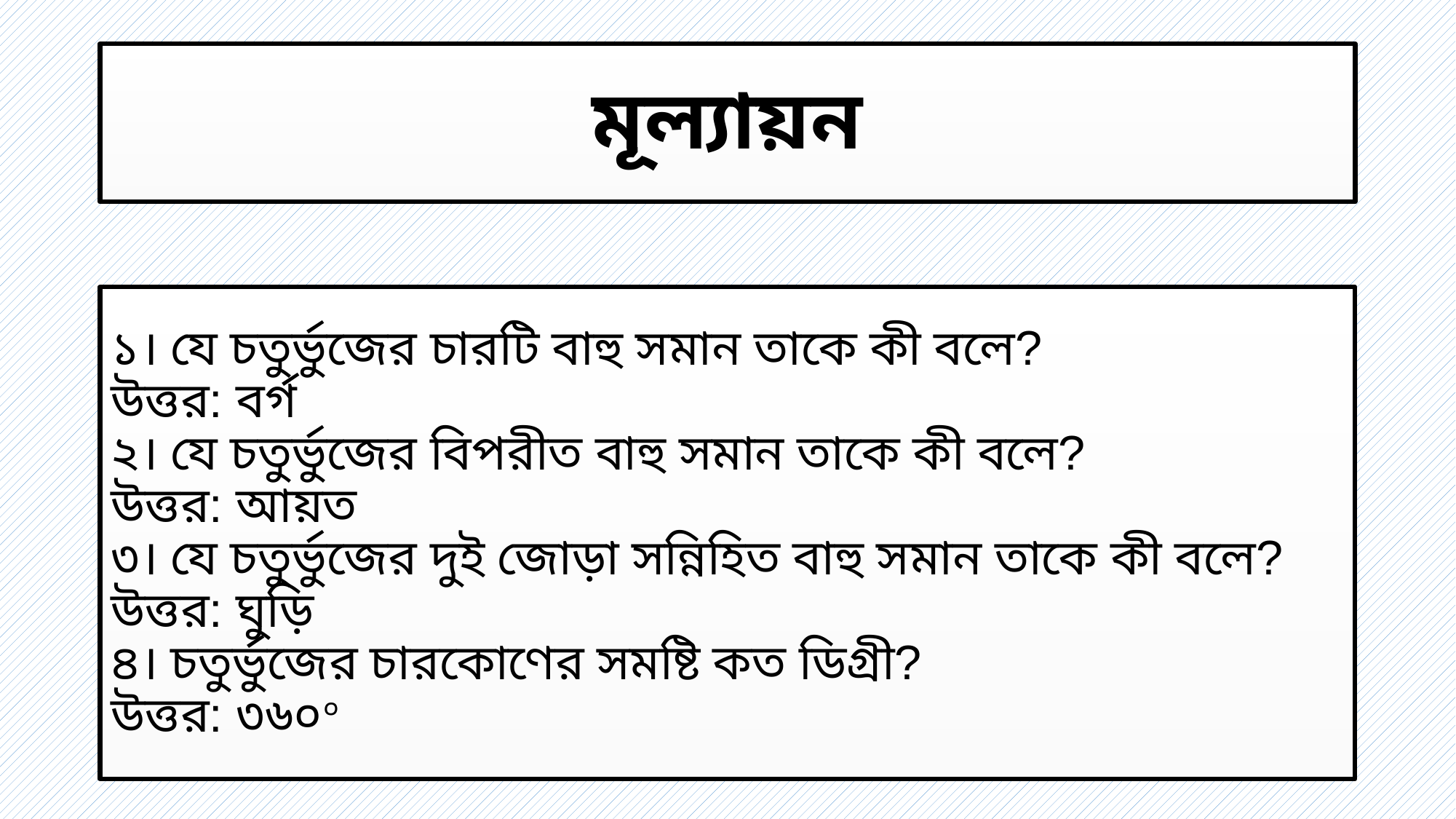

# মূল্যায়ন
১। যে চতুর্ভুজের চারটি বাহু সমান তাকে কী বলে?
উত্তর: বর্গ
২। যে চতুর্ভুজের বিপরীত বাহু সমান তাকে কী বলে?
উত্তর: আয়ত
৩। যে চতুর্ভুজের দুই জোড়া সন্নিহিত বাহু সমান তাকে কী বলে?
উত্তর: ঘুড়ি
৪। চতুর্ভুজের চারকোণের সমষ্টি কত ডিগ্রী?
উত্তর: ৩৬০০